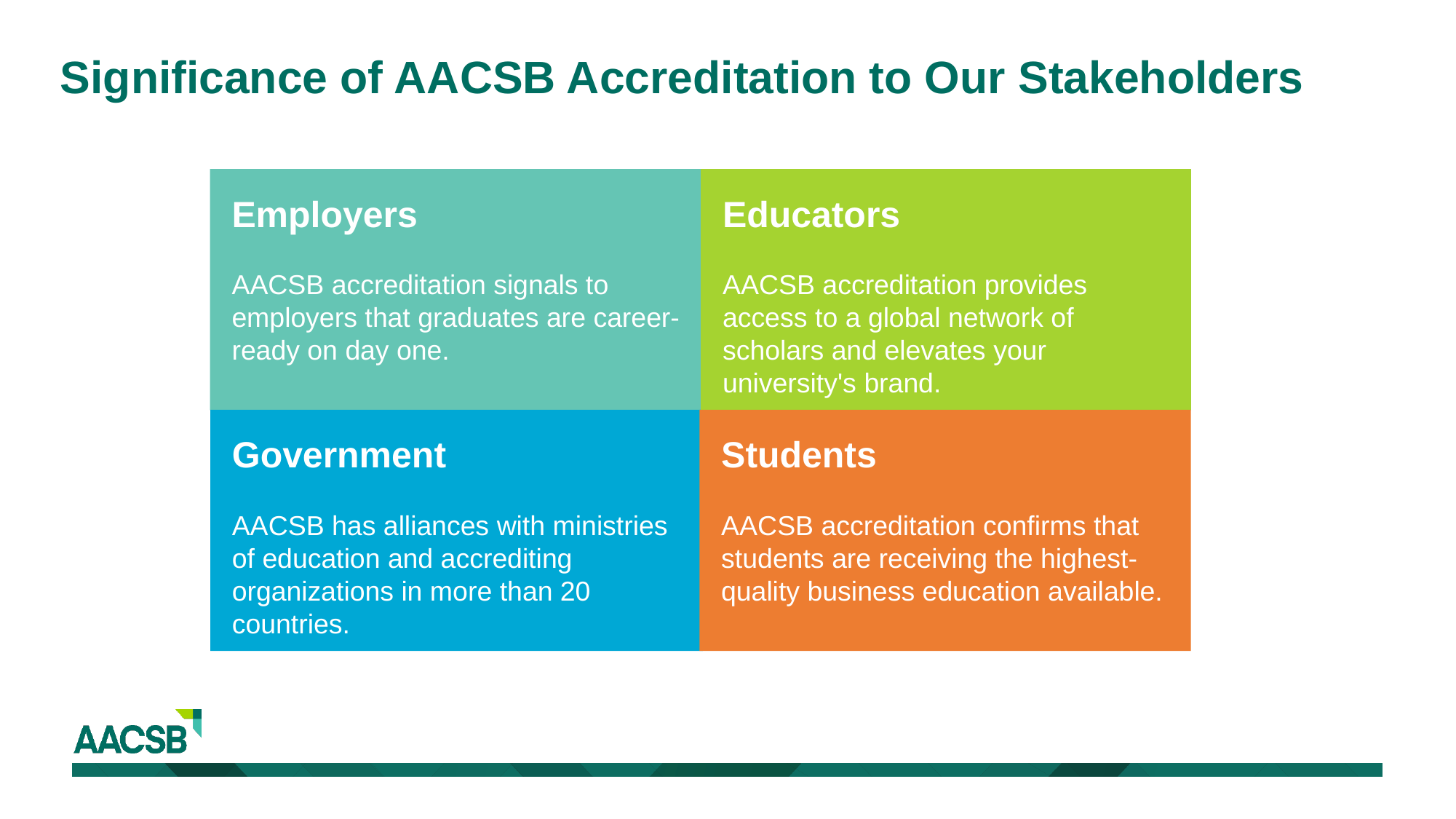

# Significance of AACSB Accreditation to Our Stakeholders
Employers

AACSB accreditation signals to employers that graduates are career-ready on day one.
Educators

AACSB accreditation provides access to a global network of scholars and elevates your university's brand.
Government

AACSB has alliances with ministries of education and accrediting organizations in more than 20 countries.
Students

AACSB accreditation confirms that students are receiving the highest-quality business education available.